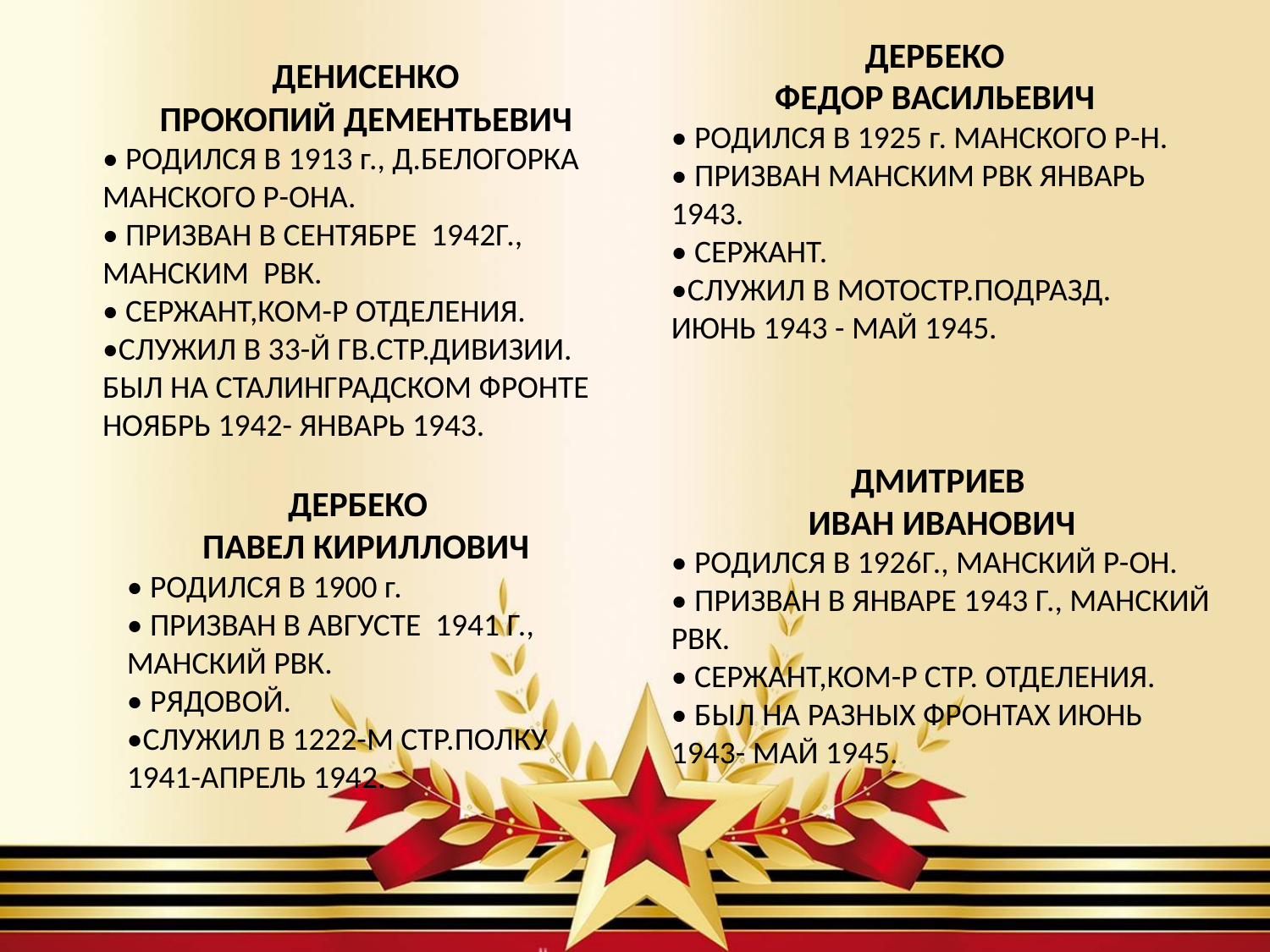

ДЕРБЕКО
ФЕДОР ВАСИЛЬЕВИЧ
• РОДИЛСЯ В 1925 г. МАНСКОГО Р-Н.
• ПРИЗВАН МАНСКИМ РВК ЯНВАРЬ 1943.
• СЕРЖАНТ.
•СЛУЖИЛ В МОТОСТР.ПОДРАЗД.             ИЮНЬ 1943 - МАЙ 1945.
ДЕНИСЕНКО
ПРОКОПИЙ ДЕМЕНТЬЕВИЧ
• РОДИЛСЯ В 1913 г., Д.БЕЛОГОРКА МАНСКОГО Р-ОНА.
• ПРИЗВАН В СЕНТЯБРЕ  1942Г.,                МАНСКИМ  РВК.
• СЕРЖАНТ,КОМ-Р ОТДЕЛЕНИЯ.
•СЛУЖИЛ В 33-Й ГВ.СТР.ДИВИЗИИ.       БЫЛ НА СТАЛИНГРАДСКОМ ФРОНТЕ НОЯБРЬ 1942- ЯНВАРЬ 1943.

ДМИТРИЕВ
 ИВАН ИВАНОВИЧ
• РОДИЛСЯ В 1926Г., МАНСКИЙ Р-ОН.
• ПРИЗВАН В ЯНВАРЕ 1943 Г., МАНСКИЙ РВК.
• СЕРЖАНТ,КОМ-Р СТР. ОТДЕЛЕНИЯ.
• БЫЛ НА РАЗНЫХ ФРОНТАХ ИЮНЬ 1943- МАЙ 1945.
ДЕРБЕКО
ПАВЕЛ КИРИЛЛОВИЧ
• РОДИЛСЯ В 1900 г.
• ПРИЗВАН В АВГУСТЕ  1941 Г., МАНСКИЙ РВК.
• РЯДОВОЙ.
•СЛУЖИЛ В 1222-М СТР.ПОЛКУ 1941-АПРЕЛЬ 1942.